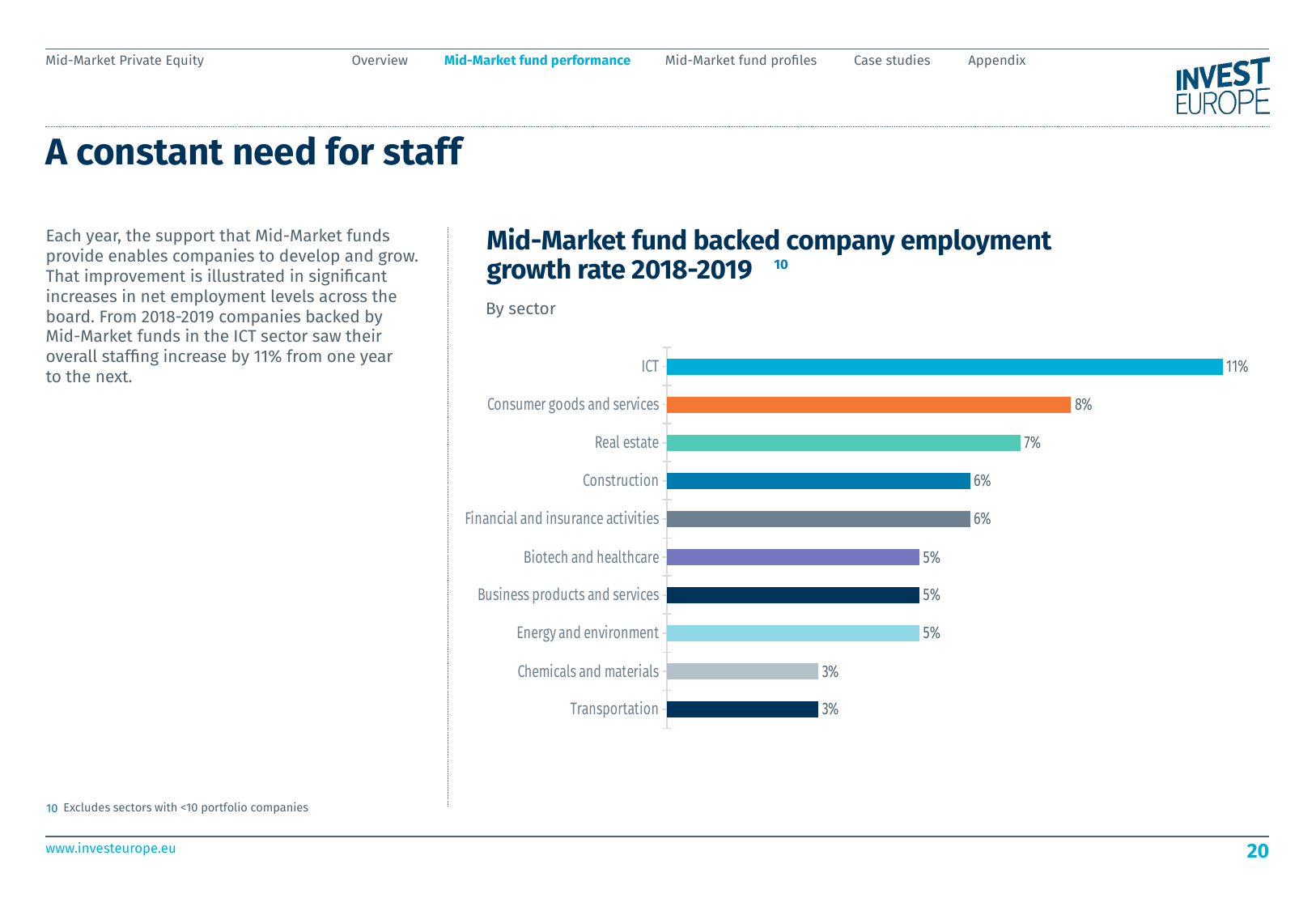

# A constant need for staff
Each year, the support that Mid-Market funds provide enables companies to develop and grow. That improvement is illustrated in significant increases in net employment levels across the board. From 2018-2019 companies backed by
Mid-Market funds in the ICT sector saw their overall staffing increase by 11% from one year
to the next.
Mid-Market fund backed company employment
growth rate 2018-2019
10
By sector

### Chart

| Category | Series 1 |
|---|---|
| ICT | 0.11 |
| Consumer goods and services | 0.08 |
| Real estate | 0.07 |
| Construction | 0.06 |
| Financial and insurance activities | 0.06 |
| Biotech and healthcare | 0.05 |
| Business products and services | 0.05 |
| Energy and environment | 0.05 |
| Chemicals and materials | 0.03 |
| Transportation | 0.03 |
Excludes sectors with <10 portfolio companies
10
20
www.investeurope.eu